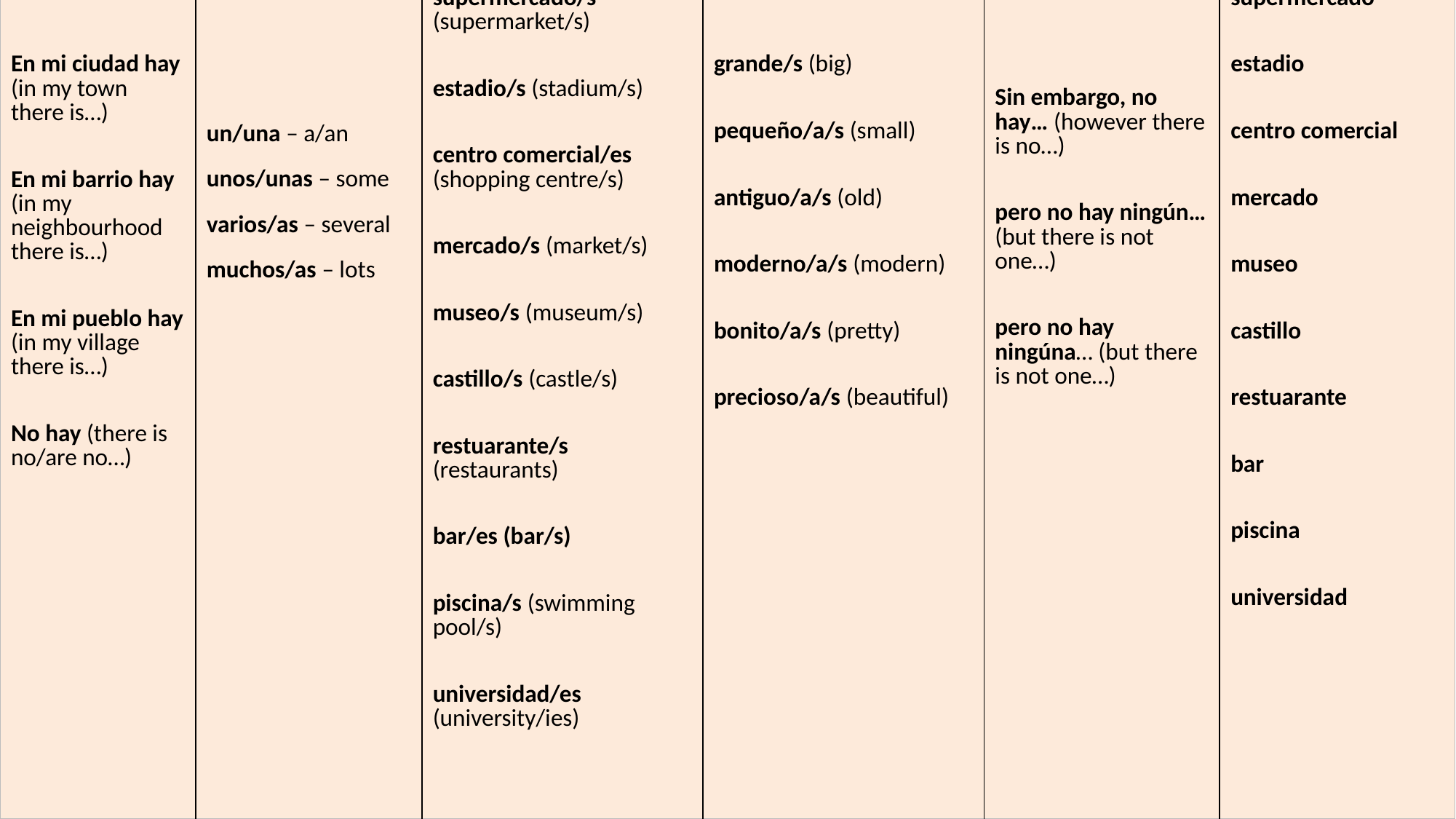

| En mi ciudad hay (in my town there is…) En mi barrio hay (in my neighbourhood there is…) En mi pueblo hay (in my village there is…) No hay (there is no/are no…) | un/una – a/an unos/unas – some varios/as – several muchos/as – lots | supermercado/s (supermarket/s) estadio/s (stadium/s) centro comercial/es (shopping centre/s) mercado/s (market/s) museo/s (museum/s) castillo/s (castle/s) restuarante/s (restaurants) bar/es (bar/s) piscina/s (swimming pool/s) universidad/es (university/ies) | grande/s (big) pequeño/a/s (small) antiguo/a/s (old) moderno/a/s (modern) bonito/a/s (pretty) precioso/a/s (beautiful) | Sin embargo, no hay… (however there is no…) pero no hay ningún… (but there is not one…) pero no hay ningúna… (but there is not one…) | supermercado estadio centro comercial mercado museo castillo restuarante bar piscina universidad |
| --- | --- | --- | --- | --- | --- |